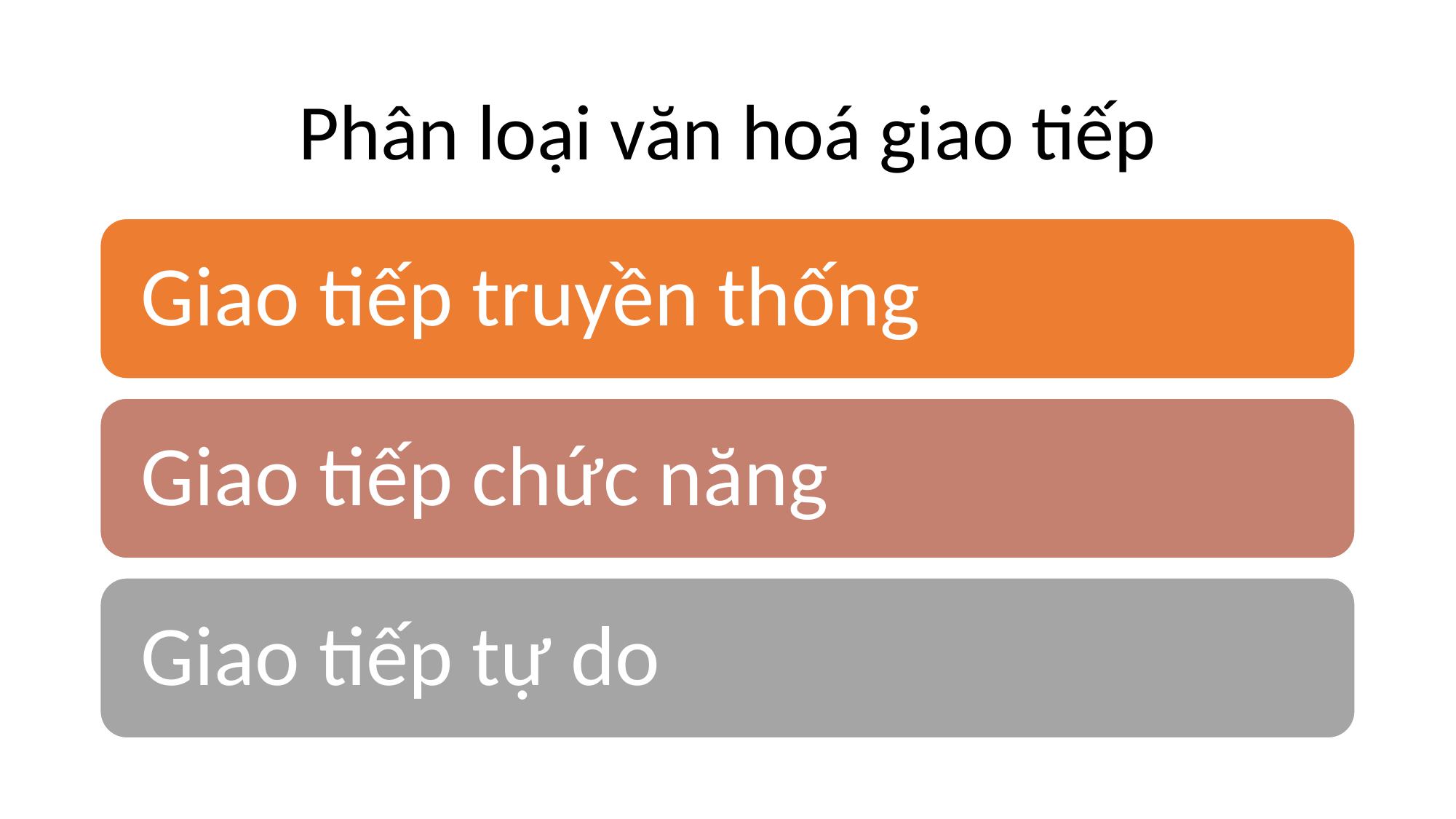

# Phân loại văn hoá giao tiếp
Giao tiếp truyền thống
Giao tiếp chức năng
Giao tiếp tự do